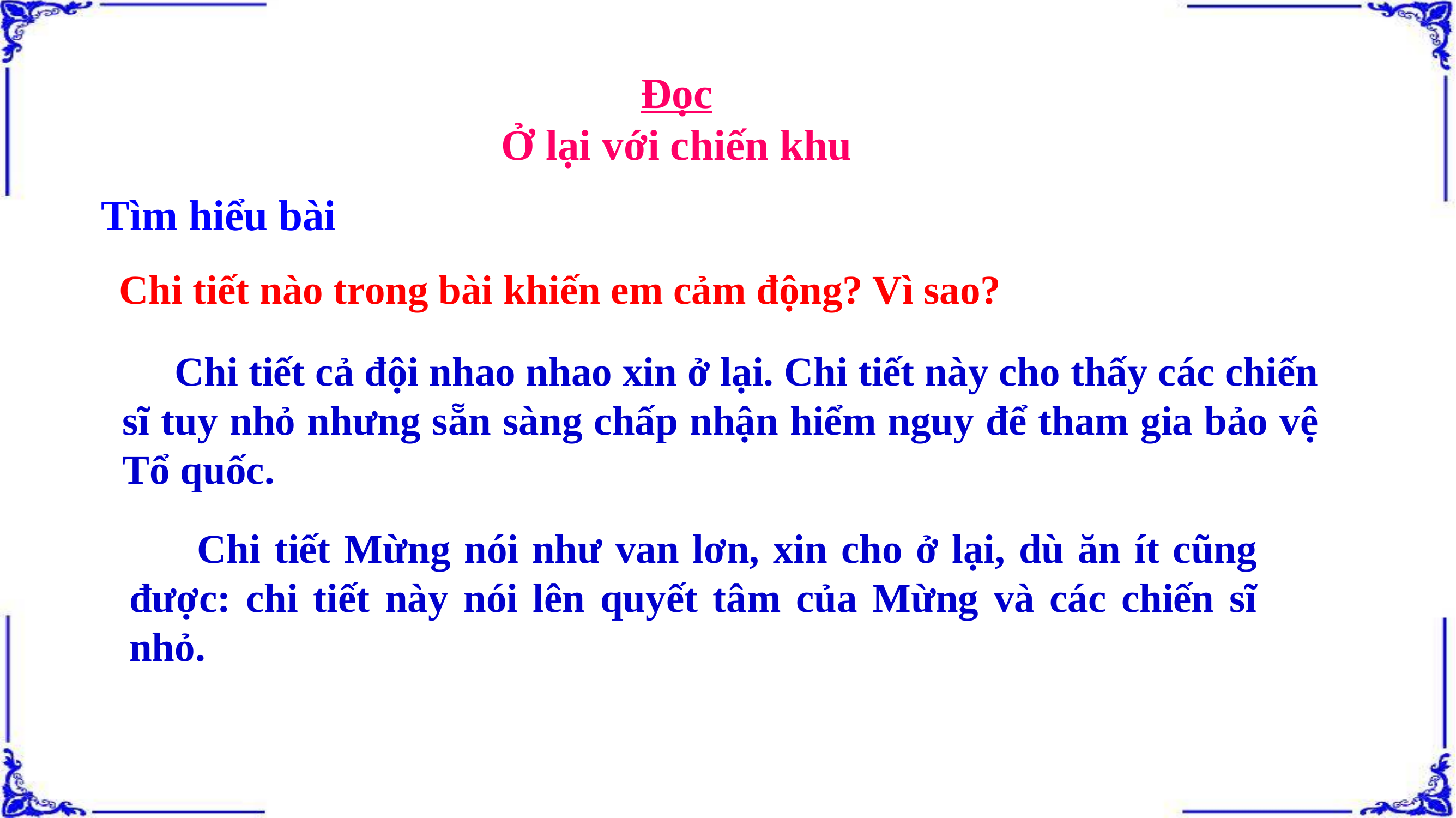

Đọc
Ở lại với chiến khu
Tìm hiểu bài
 Chi tiết nào trong bài khiến em cảm động? Vì sao?
     Chi tiết cả đội nhao nhao xin ở lại. Chi tiết này cho thấy các chiến sĩ tuy nhỏ nhưng sẵn sàng chấp nhận hiểm nguy để tham gia bảo vệ Tổ quốc.

     Chi tiết Mừng nói như van lơn, xin cho ở lại, dù ăn ít cũng được: chi tiết này nói lên quyết tâm của Mừng và các chiến sĩ nhỏ.